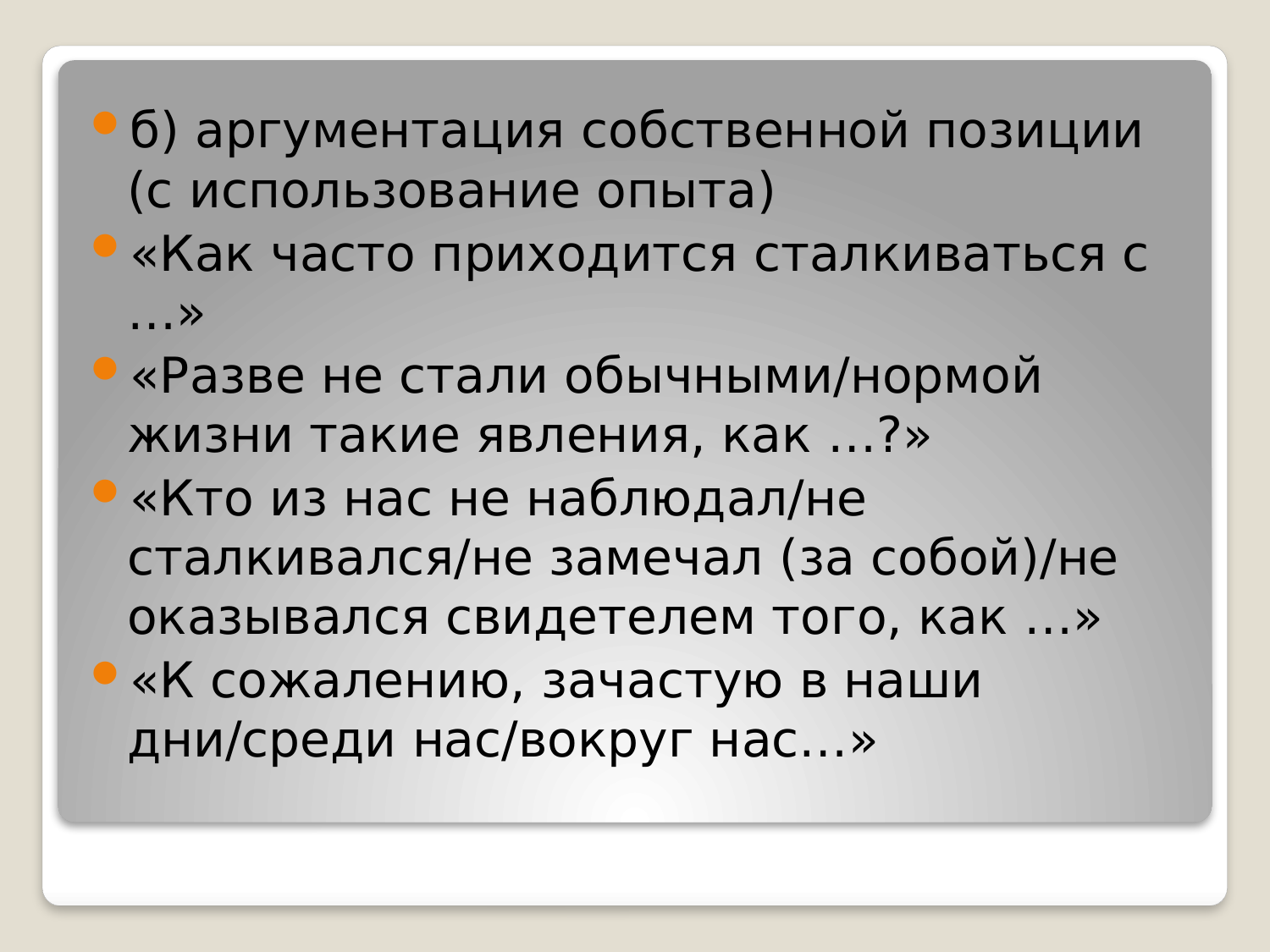

б) аргументация собственной позиции (с использование опыта)
«Как часто приходится сталкиваться с …»
«Разве не стали обычными/нормой жизни такие явления, как …?»
«Кто из нас не наблюдал/не сталкивался/не замечал (за собой)/не оказывался свидетелем того, как …»
«К сожалению, зачастую в наши дни/среди нас/вокруг нас…»

#